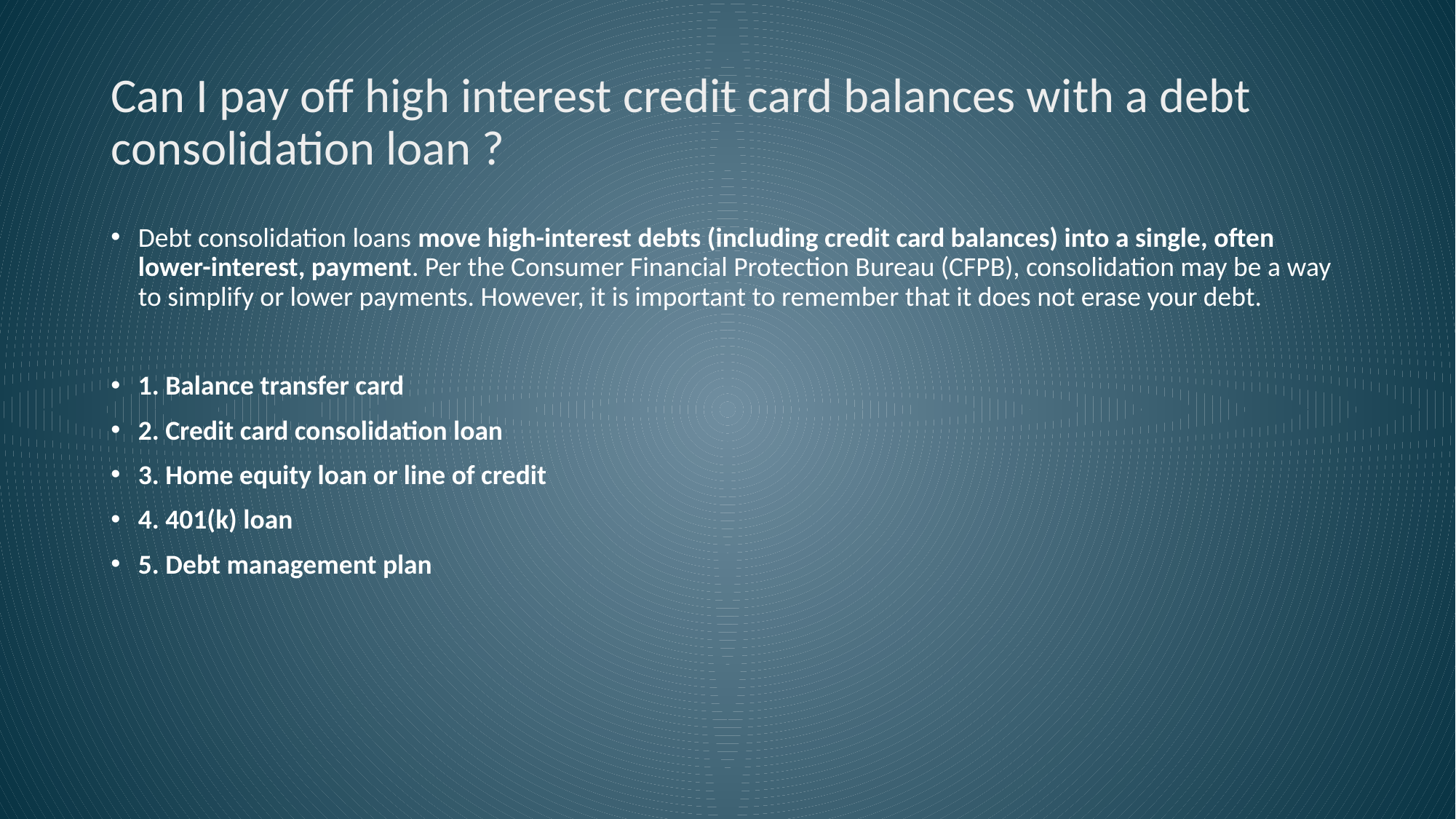

# Can I pay off high interest credit card balances with a debt consolidation loan ?
Debt consolidation loans move high-interest debts (including credit card balances) into a single, often lower-interest, payment. Per the Consumer Financial Protection Bureau (CFPB), consolidation may be a way to simplify or lower payments. However, it is important to remember that it does not erase your debt.

1. Balance transfer card
2. Credit card consolidation loan
3. Home equity loan or line of credit
4. 401(k) loan
5. Debt management plan